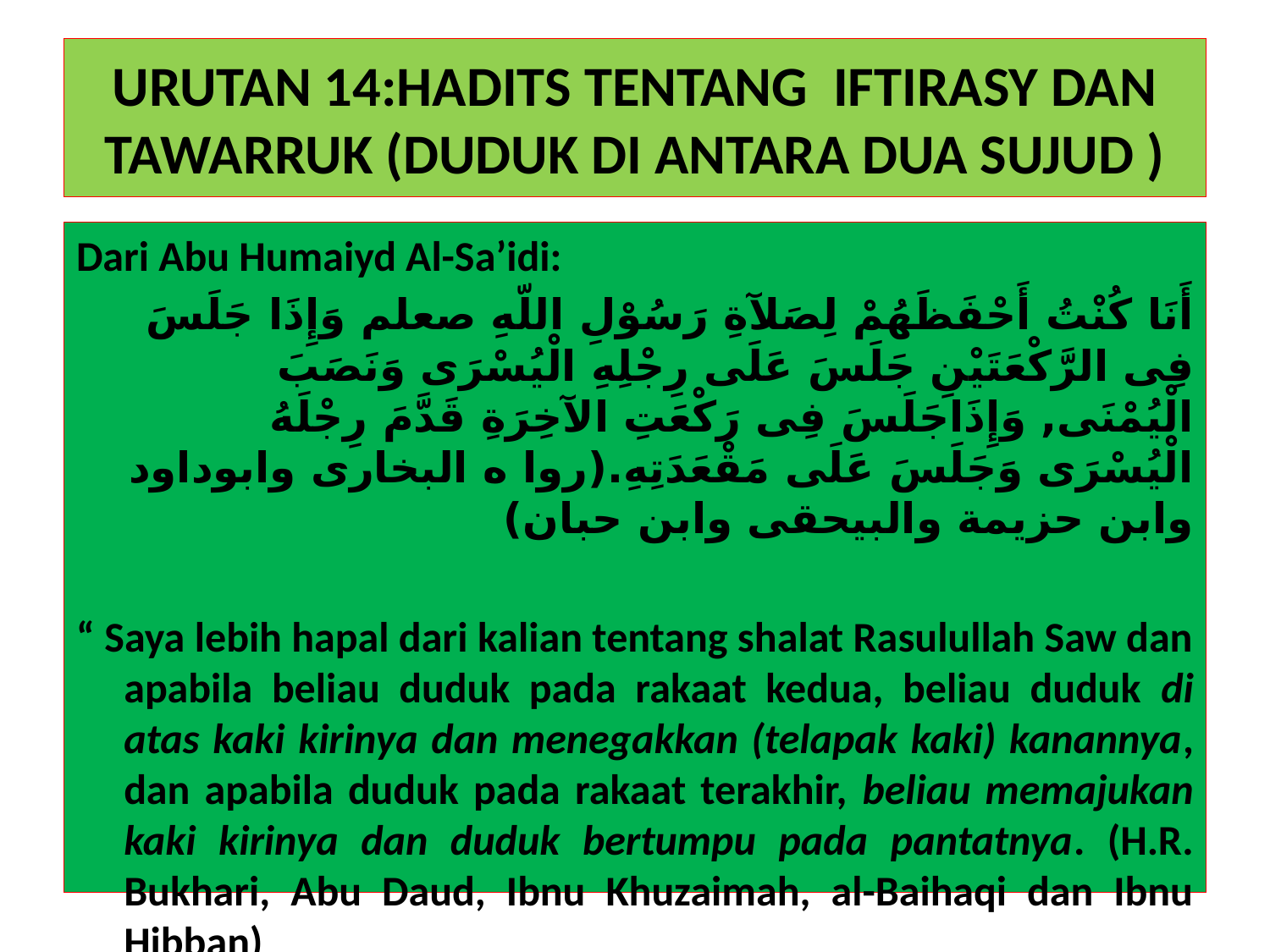

# URUTAN 14:HADITS TENTANG  IFTIRASY DAN TAWARRUK (DUDUK DI ANTARA DUA SUJUD )
Dari Abu Humaiyd Al-Sa’idi:
أَنَا كُنْتُ أَحْفَظَهُمْ لِصَلآةِ رَسُوْلِ اللّهِ صعلم وَإِذَا جَلَسَ فِى الرَّكْعَتَيْنِ جَلَسَ عَلَى رِجْلِهِ الْيُسْرَى وَنَصَبَ الْيُمْنَى, وَإِذَاجَلَسَ فِى رَكْعَتِ الآخِرَةِ قَدَّمَ رِجْلَهُ الْيُسْرَى وَجَلَسَ عَلَى مَقْعَدَتِهِ.(روا ه البخارى وابوداود وابن حزيمة والبيحقى وابن حبان)

“ Saya lebih hapal dari kalian tentang shalat Rasulullah Saw dan apabila beliau duduk pada rakaat kedua, beliau duduk di atas kaki kirinya dan menegakkan (telapak kaki) kanannya, dan apabila duduk pada rakaat terakhir, beliau memajukan kaki kirinya dan duduk bertumpu pada pantatnya. (H.R. Bukhari, Abu Daud, Ibnu Khuzaimah, al-Baihaqi dan Ibnu Hibban)